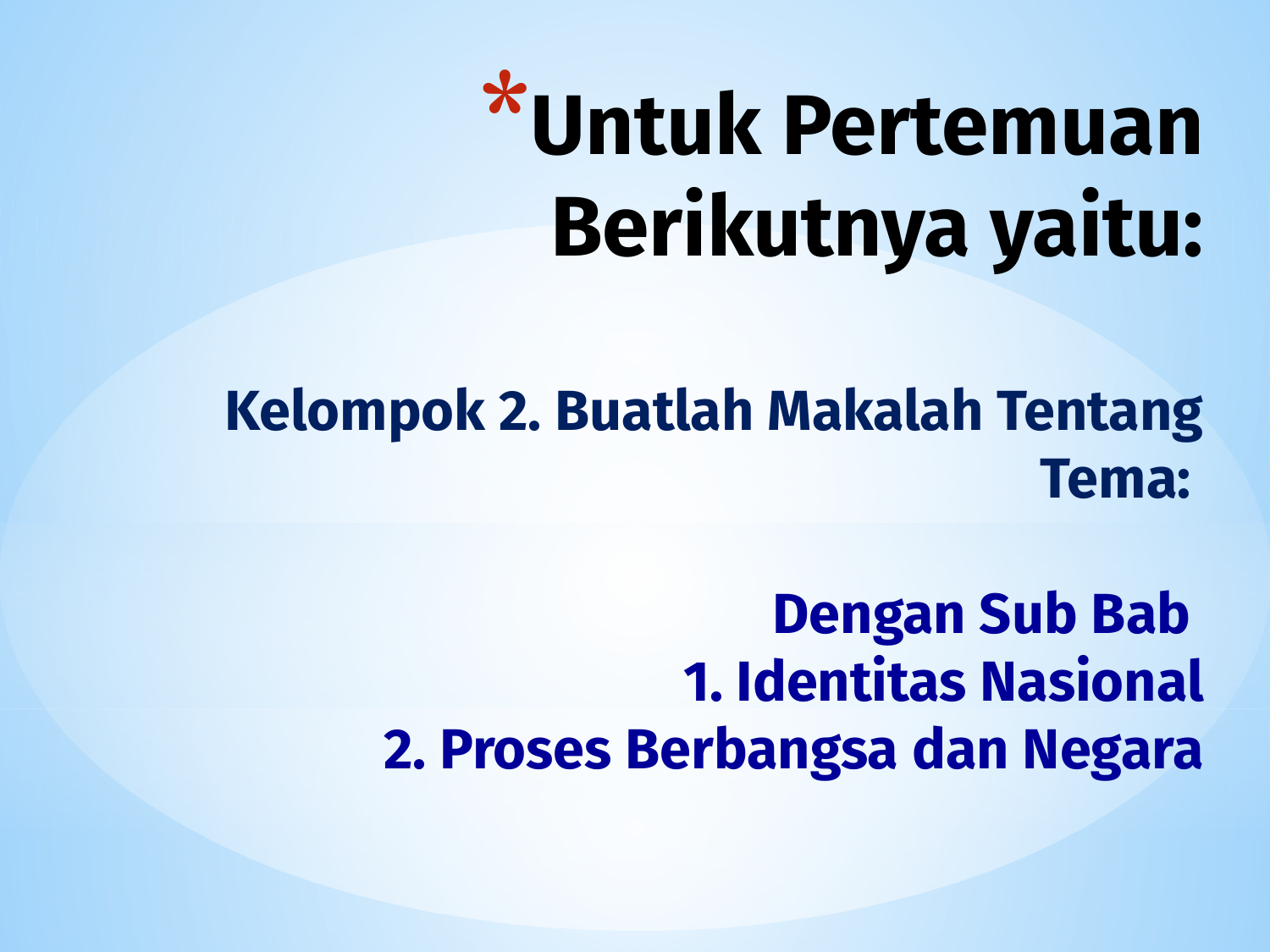

# Untuk Pertemuan Berikutnya yaitu: Kelompok 2. Buatlah Makalah Tentang Tema: Dengan Sub Bab 1. Identitas Nasional 2. Proses Berbangsa dan Negara